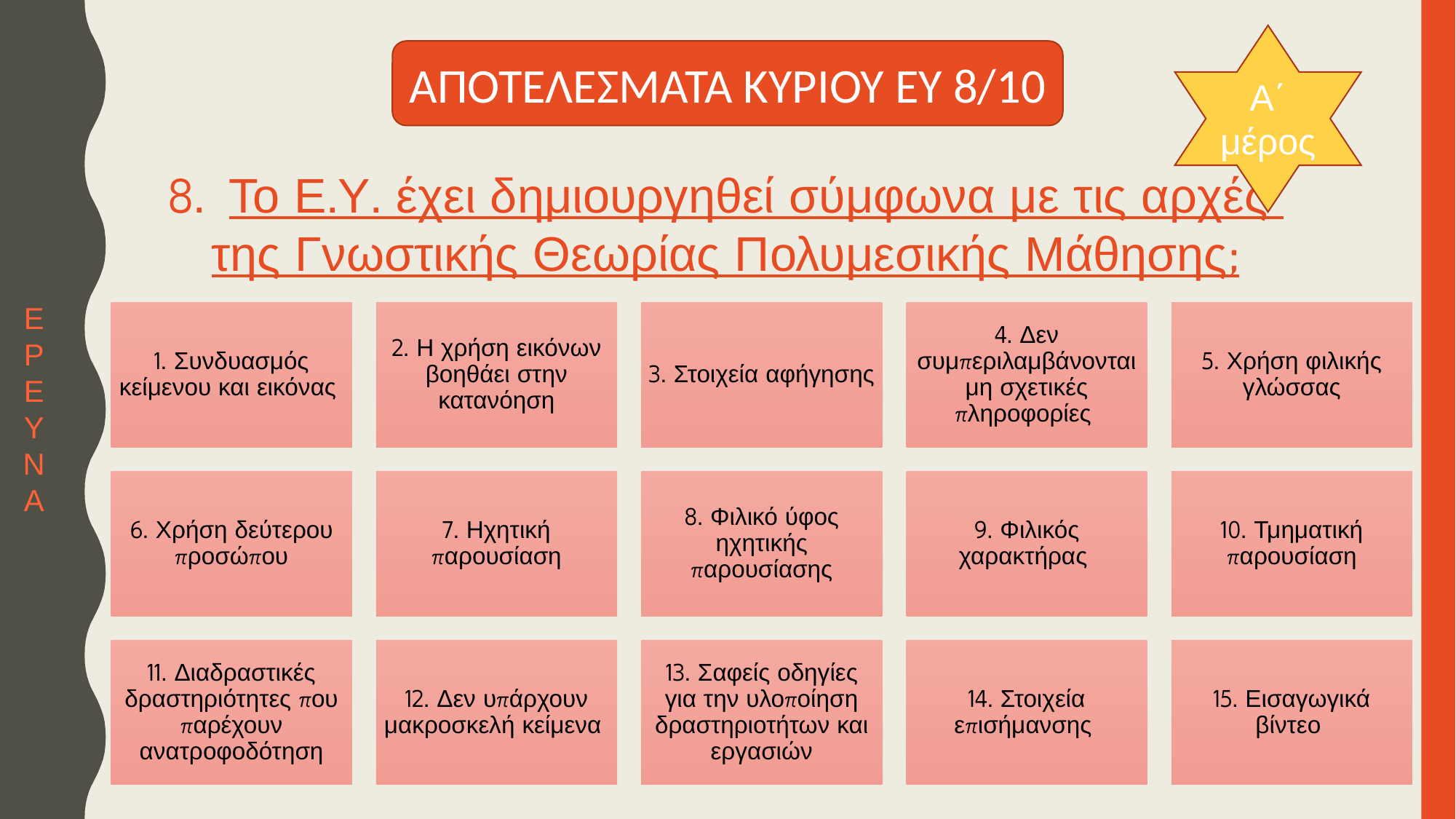

Α΄ μέρος
ΑΠΟΤΕΛΕΣΜΑΤΑ ΚΥΡΙΟΥ ΕΥ 8/10
Το Ε.Υ. έχει δημιουργηθεί σύμφωνα με τις αρχές
της Γνωστικής Θεωρίας Πολυμεσικής Μάθησης;
Ε
Ρ
Ε
Υ
Ν
Α
1. Συνδυασμός κείμενου και εικόνας
2. Η χρήση εικόνων βοηθάει στην κατανόηση
3. Στοιχεία αφήγησης
4. Δεν συμπεριλαμβάνονται μη σχετικές πληροφορίες
5. Χρήση φιλικής γλώσσας
6. Χρήση δεύτερου προσώπου
7. Ηχητική παρουσίαση
8. Φιλικό ύφος ηχητικής παρουσίασης
9. Φιλικός χαρακτήρας
10. Τμηματική παρουσίαση
11. Διαδραστικές δραστηριότητες που παρέχουν ανατροφοδότηση
12. Δεν υπάρχουν μακροσκελή κείμενα
13. Σαφείς οδηγίες για την υλοποίηση δραστηριοτήτων και εργασιών
14. Στοιχεία επισήμανσης
15. Εισαγωγικά βίντεο